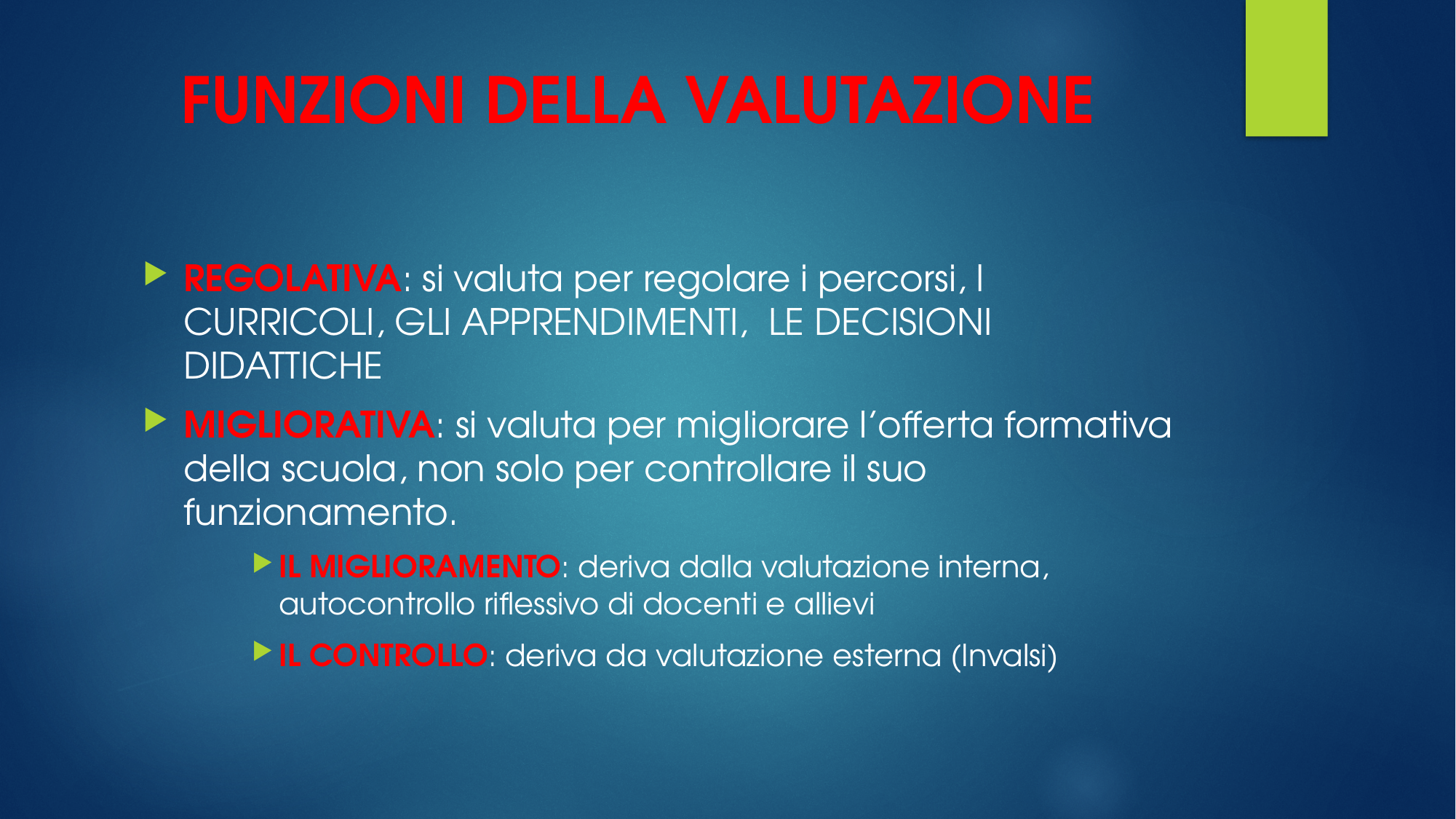

# FUNZIONI DELLA VALUTAZIONE
REGOLATIVA: si valuta per regolare i percorsi, I CURRICOLI, GLI APPRENDIMENTI,  LE DECISIONI DIDATTICHE
MIGLIORATIVA: si valuta per migliorare l’offerta formativa della scuola, non solo per controllare il suo funzionamento.
IL MIGLIORAMENTO: deriva dalla valutazione interna, autocontrollo riflessivo di docenti e allievi
IL CONTROLLO: deriva da valutazione esterna (Invalsi)